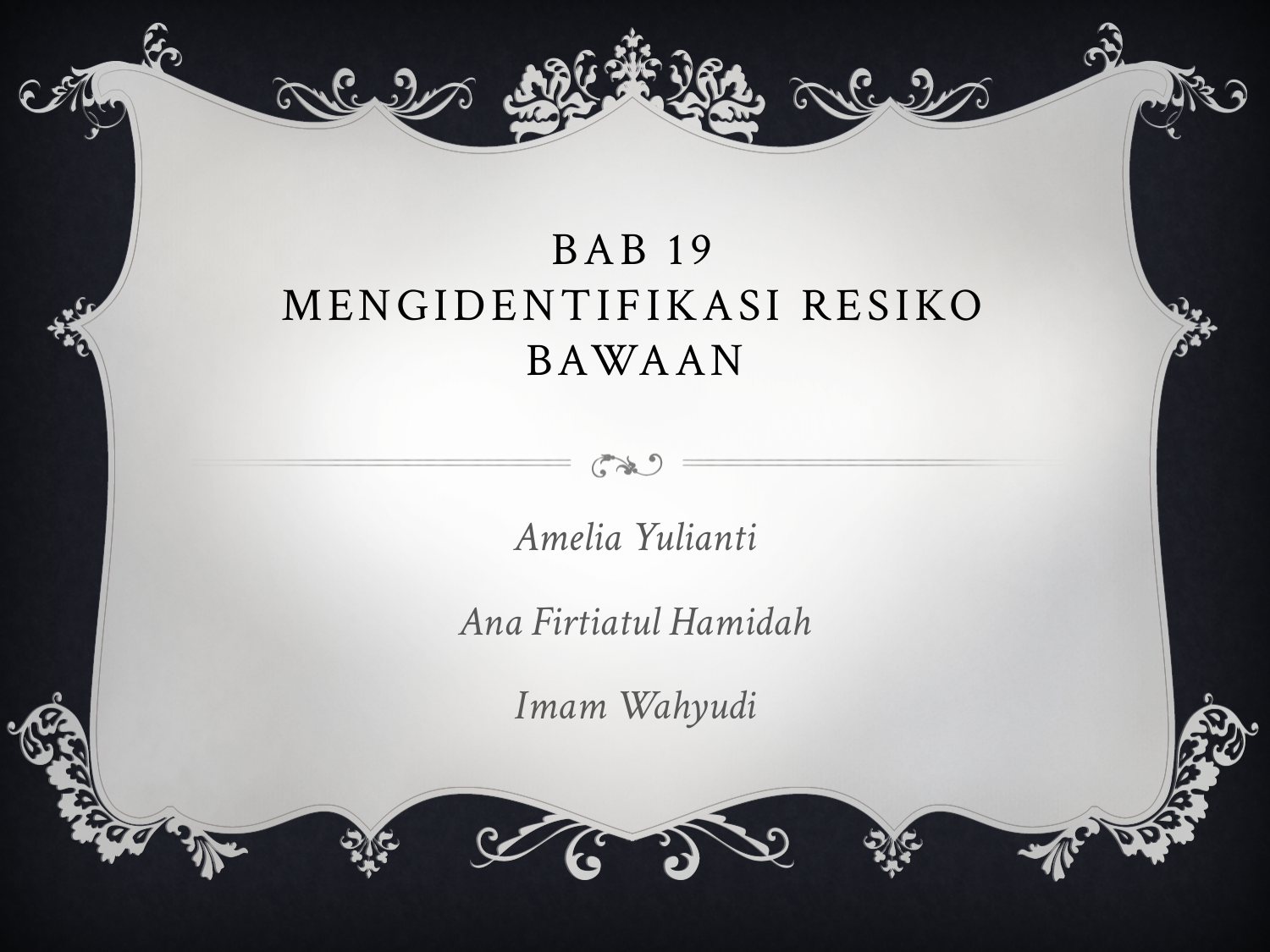

# Bab 19 mengidentifikasi resiko bawaan
Amelia Yulianti
Ana Firtiatul Hamidah
Imam Wahyudi